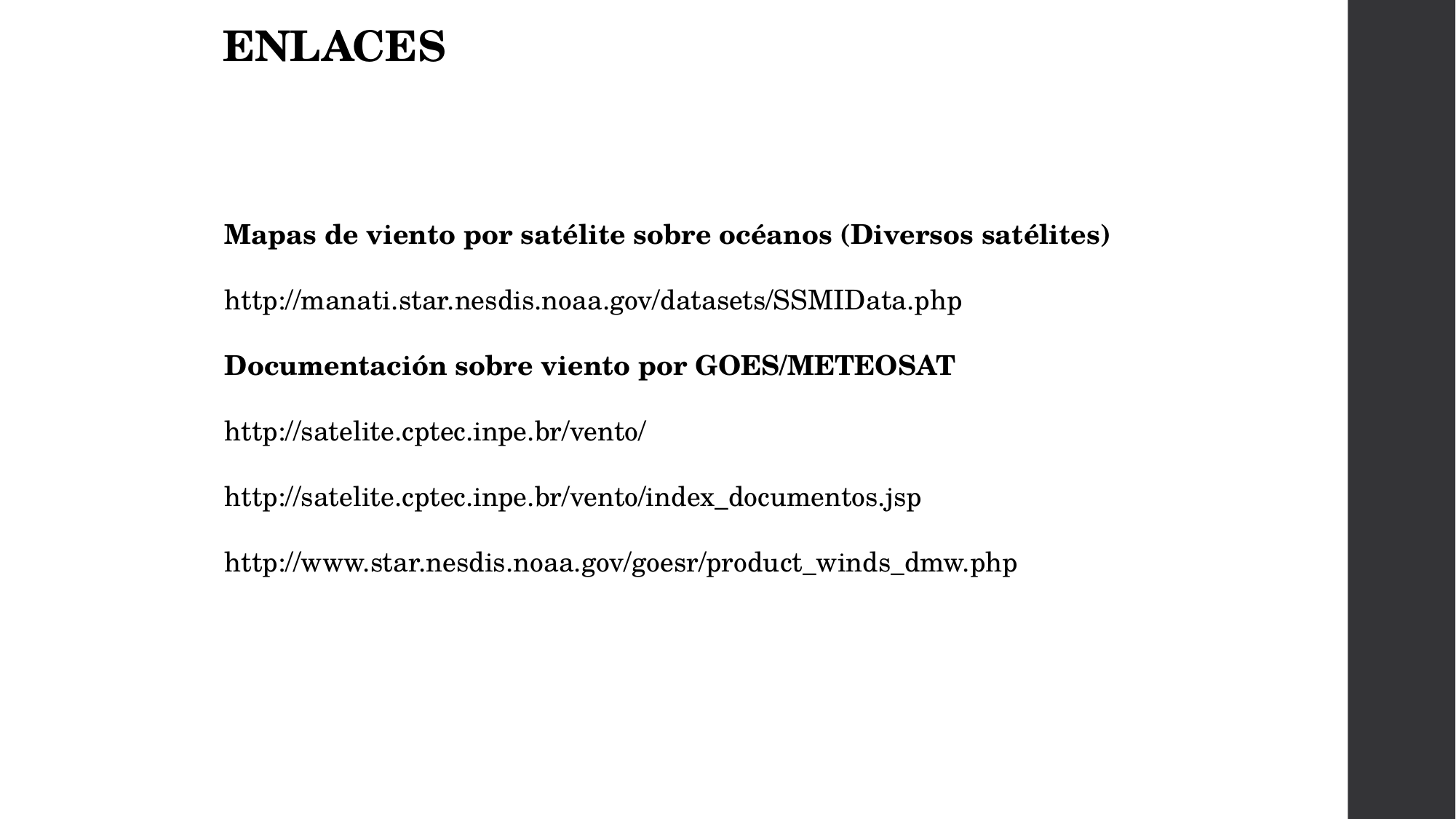

ENLACES
Mapas de viento por satélite sobre océanos (Diversos satélites)

http://manati.star.nesdis.noaa.gov/datasets/SSMIData.php

Documentación sobre viento por GOES/METEOSAT

http://satelite.cptec.inpe.br/vento/

http://satelite.cptec.inpe.br/vento/index_documentos.jsp

http://www.star.nesdis.noaa.gov/goesr/product_winds_dmw.php